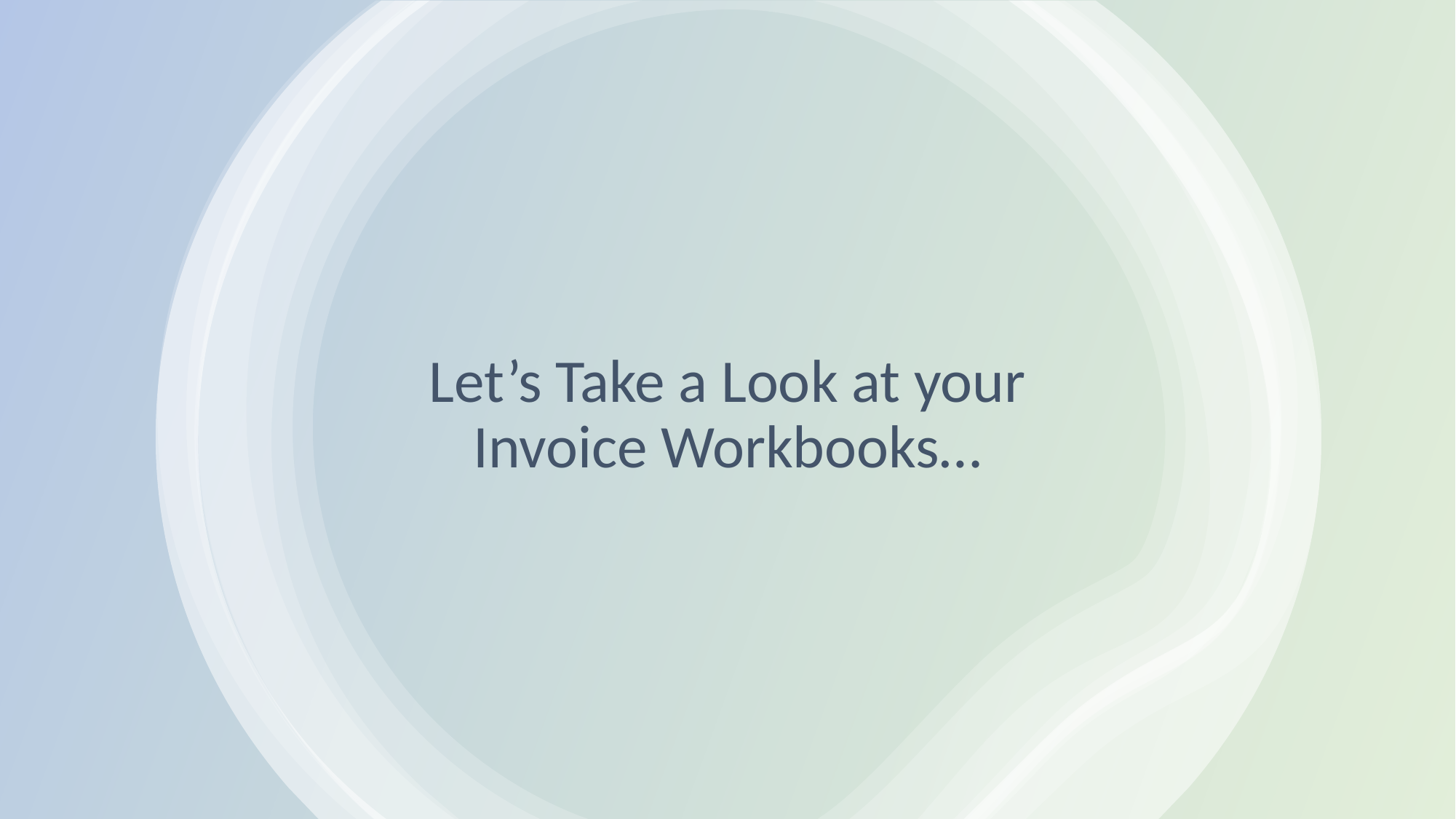

# Let’s Take a Look at your Invoice Workbooks…